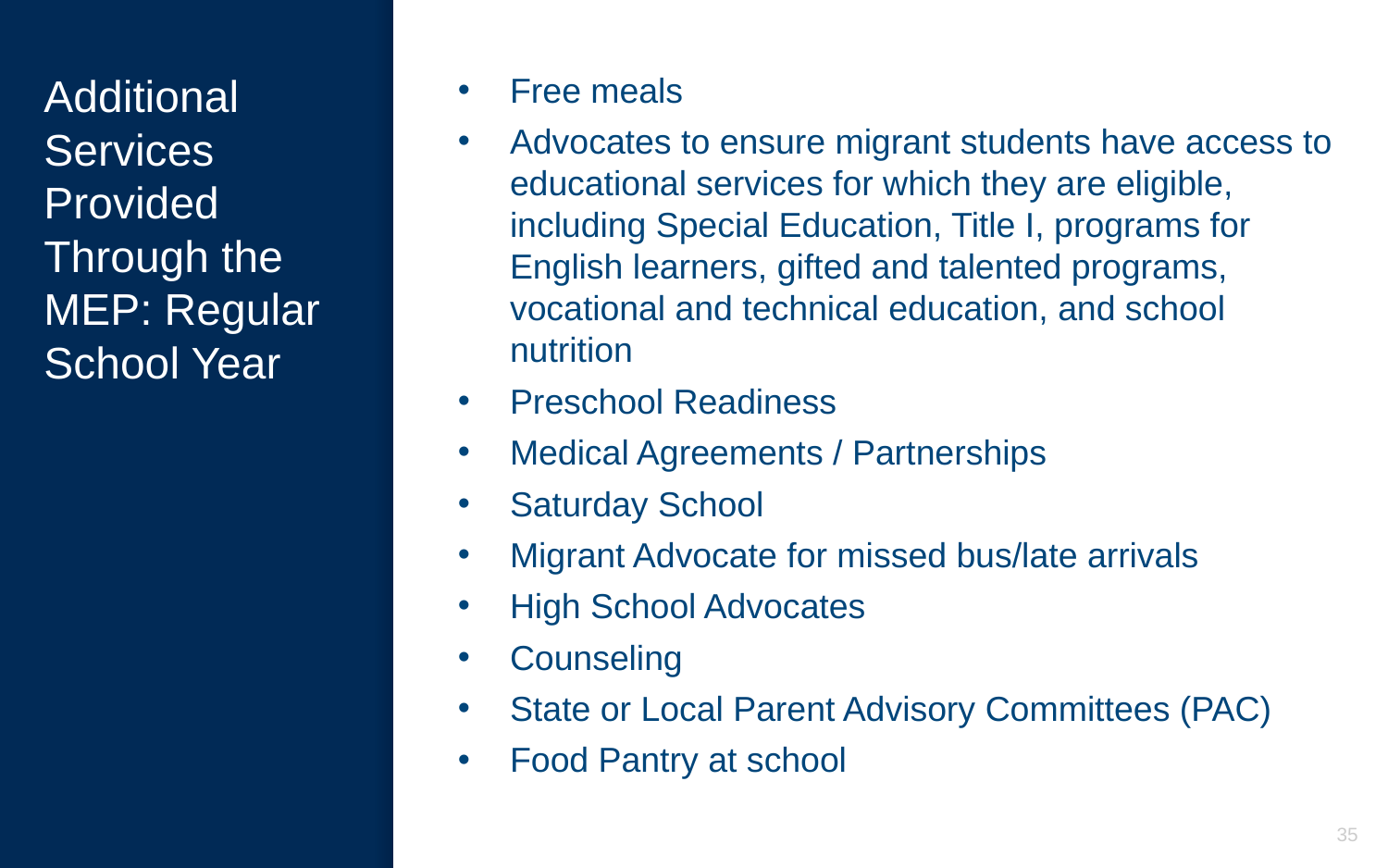

# Additional Services Provided Through the MEP: Regular School Year
Free meals
Advocates to ensure migrant students have access to educational services for which they are eligible, including Special Education, Title I, programs for English learners, gifted and talented programs, vocational and technical education, and school nutrition
Preschool Readiness
Medical Agreements / Partnerships
Saturday School
Migrant Advocate for missed bus/late arrivals
High School Advocates
Counseling
State or Local Parent Advisory Committees (PAC)
Food Pantry at school
35